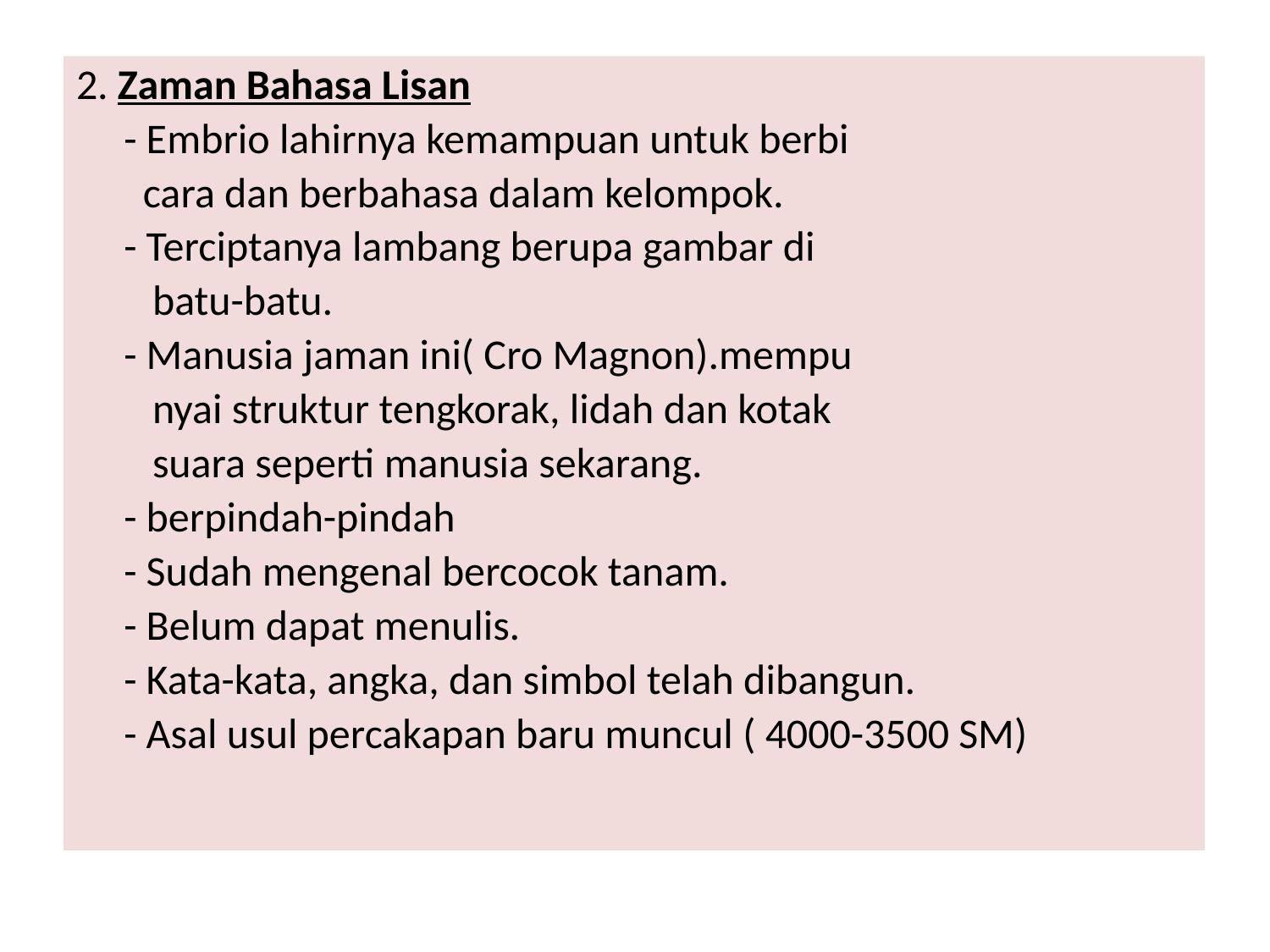

2. Zaman Bahasa Lisan
	- Embrio lahirnya kemampuan untuk berbi
	  cara dan berbahasa dalam kelompok.
	- Terciptanya lambang berupa gambar di
	   batu-batu.
	- Manusia jaman ini( Cro Magnon).mempu
	   nyai struktur tengkorak, lidah dan kotak
	   suara seperti manusia sekarang.
	- berpindah-pindah
	- Sudah mengenal bercocok tanam.
	- Belum dapat menulis.
	- Kata-kata, angka, dan simbol telah dibangun.
	- Asal usul percakapan baru muncul ( 4000-3500 SM)